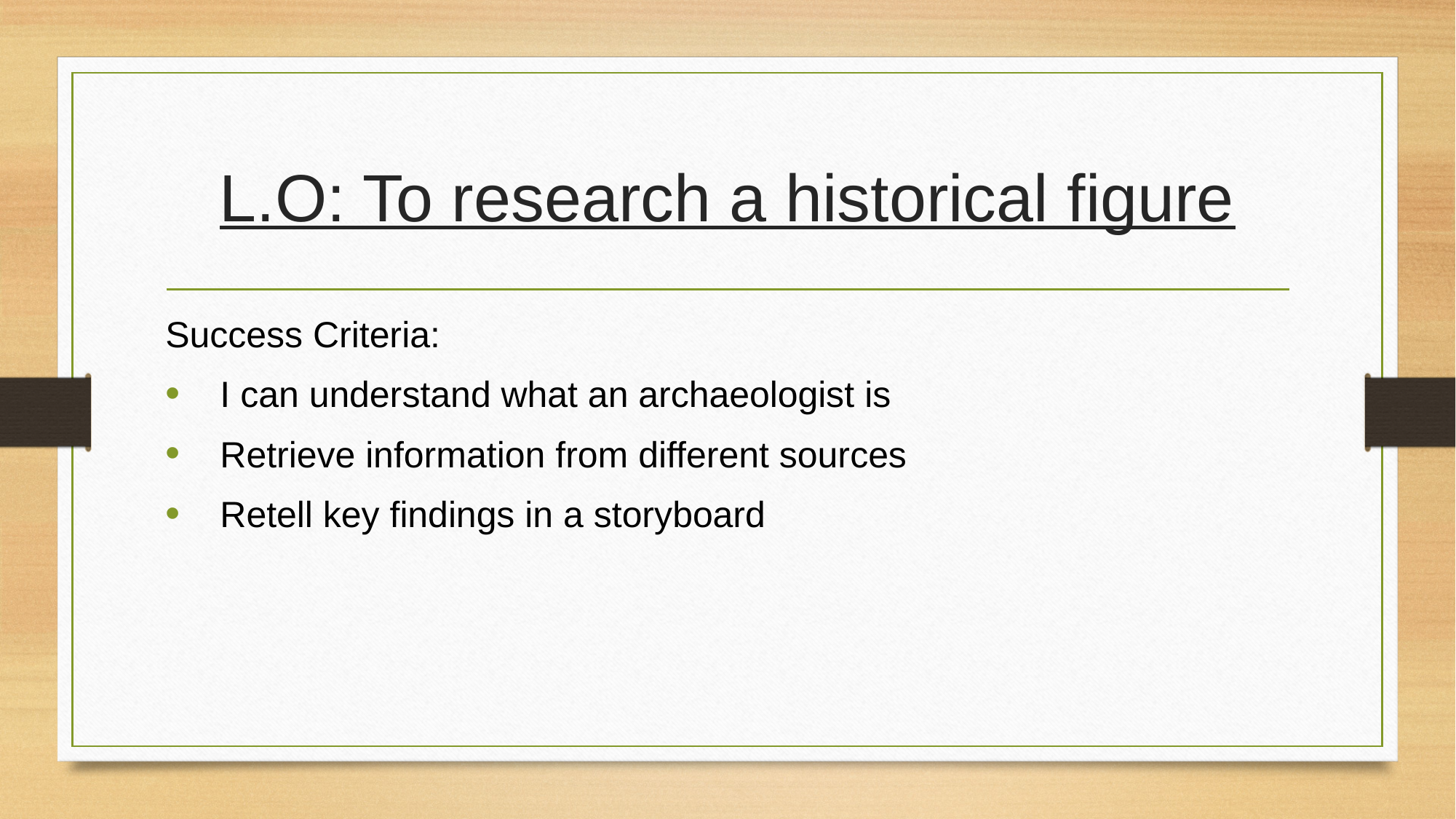

# L.O: To research a historical figure
Success Criteria:
I can understand what an archaeologist is
Retrieve information from different sources
Retell key findings in a storyboard